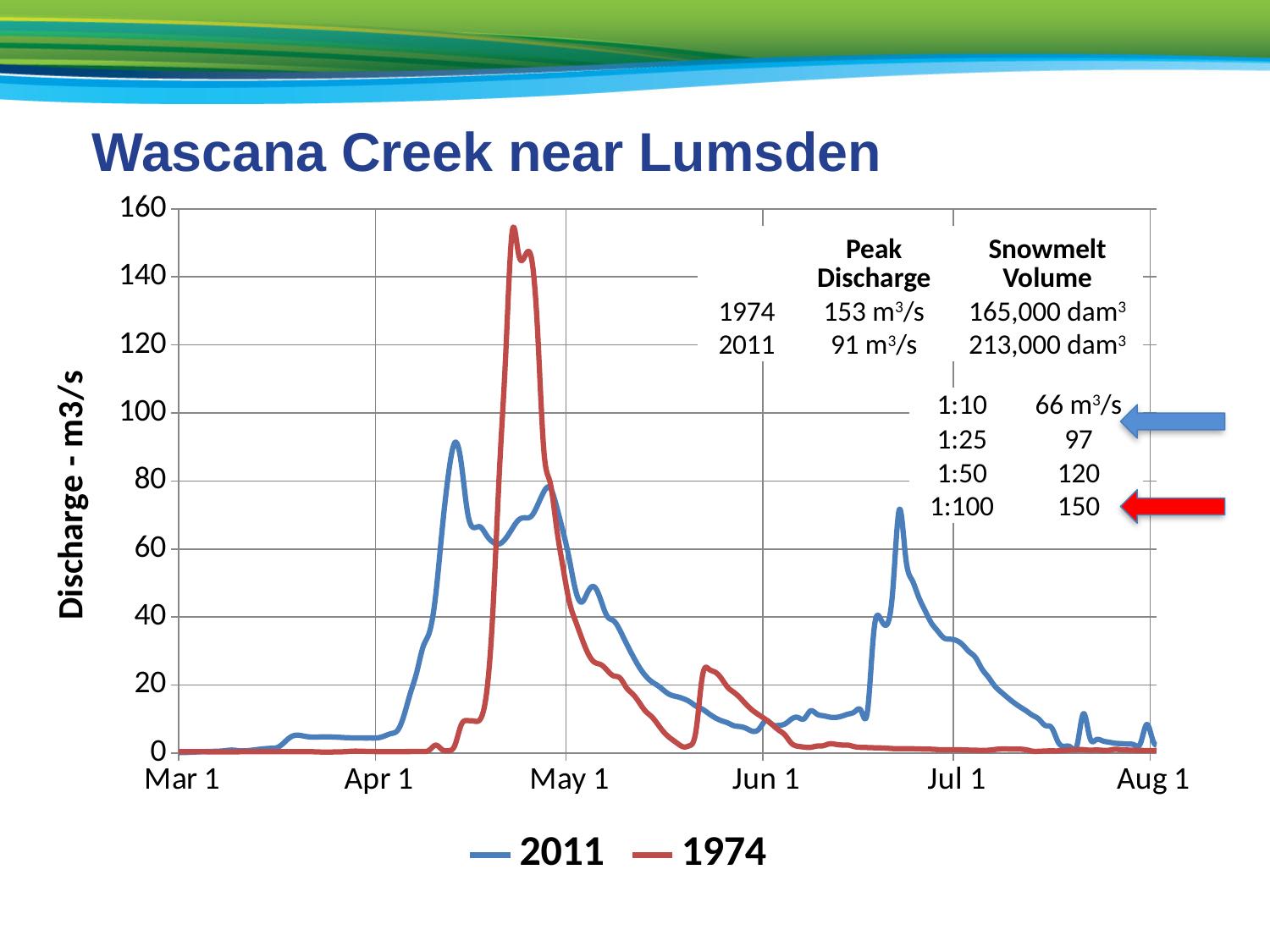

Wascana Creek near Lumsden

### Chart

| Category | 2011 | 1974 |
|---|---|---|
| 40544 | 0.45 | 0.6680000000000021 |
| 40545 | 0.38400000000000095 | 0.6570000000000021 |
| 40546 | 0.4270000000000003 | 0.6370000000000019 |
| 40547 | 0.501 | 0.552 |
| 40548 | 0.544 | 0.501 |
| 40549 | 0.5620000000000006 | 0.51 |
| 40550 | 0.5620000000000006 | 0.4790000000000003 |
| 40551 | 0.551 | 0.459 |
| 40552 | 0.537 | 0.4160000000000003 |
| 40553 | 0.529 | 0.3620000000000003 |
| 40554 | 0.554 | 0.3030000000000003 |
| 40555 | 0.6240000000000017 | 0.32800000000000096 |
| 40556 | 0.698 | 0.4300000000000004 |
| 40557 | 0.6610000000000021 | 0.45 |
| 40558 | 0.698 | 0.515 |
| 40559 | 0.7680000000000019 | 0.7050000000000006 |
| 40560 | 0.789 | 0.691 |
| 40561 | 0.7230000000000006 | 0.6060000000000006 |
| 40562 | 0.592 | 0.6000000000000006 |
| 40563 | 0.4740000000000003 | 0.592 |
| 40564 | 0.441 | 0.5800000000000001 |
| 40565 | 0.509 | 0.5780000000000006 |
| 40566 | 0.6380000000000019 | 0.544 |
| 40567 | 0.782 | 0.4900000000000003 |
| 40568 | 0.899 | 0.45 |
| 40569 | 0.9640000000000006 | 0.4760000000000003 |
| 40570 | 0.981 | 0.462 |
| 40571 | 0.9570000000000006 | 0.4670000000000001 |
| 40572 | 0.899 | 0.4730000000000003 |
| 40573 | 0.824 | 0.4700000000000001 |
| 40574 | 0.7400000000000017 | 0.453 |
| 40575 | 0.6370000000000019 | 0.4190000000000003 |
| 40576 | 0.555 | 0.43900000000000083 |
| 40577 | 0.4810000000000003 | 0.4250000000000003 |
| 40578 | 0.4070000000000001 | 0.4300000000000004 |
| 40579 | 0.3330000000000011 | 0.4220000000000003 |
| 40580 | 0.263 | 0.464 |
| 40581 | 0.2 | 0.464 |
| 40582 | 0.1510000000000004 | 0.445 |
| 40583 | 0.127 | 0.4300000000000004 |
| 40584 | 0.133 | 0.3960000000000011 |
| 40585 | 0.15800000000000045 | 0.37900000000000095 |
| 40586 | 0.17 | 0.3650000000000003 |
| 40587 | 0.191 | 0.3600000000000003 |
| 40588 | 0.21000000000000021 | 0.3510000000000003 |
| 40589 | 0.225 | 0.3650000000000003 |
| 40590 | 0.23600000000000004 | 0.37700000000000083 |
| 40591 | 0.24200000000000021 | 0.3570000000000003 |
| 40592 | 0.2450000000000004 | 0.3510000000000003 |
| 40593 | 0.24300000000000024 | 0.3480000000000003 |
| 40594 | 0.23700000000000004 | 0.3450000000000001 |
| 40595 | 0.226 | 0.3540000000000003 |
| 40596 | 0.2090000000000002 | 0.3680000000000004 |
| 40597 | 0.18800000000000044 | 0.3600000000000003 |
| 40598 | 0.164 | 0.3370000000000011 |
| 40599 | 0.14200000000000004 | 0.3480000000000003 |
| 40600 | 0.127 | 0.4130000000000003 |
| 40601 | 0.12400000000000012 | 0.38800000000000096 |
| 40602 | 0.136 | 0.39400000000000107 |
| 40603 | 0.17 | 0.4050000000000001 |
| 40604 | 0.23 | 0.4330000000000004 |
| 40605 | 0.31400000000000083 | 0.4330000000000004 |
| 40606 | 0.4060000000000001 | 0.4130000000000003 |
| 40607 | 0.4810000000000003 | 0.3960000000000011 |
| 40608 | 0.526 | 0.391000000000001 |
| 40609 | 0.594 | 0.38200000000000095 |
| 40610 | 0.7690000000000019 | 0.37400000000000083 |
| 40611 | 0.897 | 0.38500000000000095 |
| 40612 | 0.7000000000000006 | 0.3960000000000011 |
| 40613 | 0.693 | 0.4130000000000003 |
| 40614 | 0.8600000000000007 | 0.43900000000000083 |
| 40615 | 1.09 | 0.459 |
| 40616 | 1.29 | 0.4160000000000003 |
| 40617 | 1.41 | 0.4080000000000001 |
| 40618 | 1.6300000000000001 | 0.4080000000000001 |
| 40619 | 2.92 | 0.4130000000000003 |
| 40620 | 4.57 | 0.43600000000000083 |
| 40621 | 5.29 | 0.445 |
| 40622 | 5.09 | 0.4280000000000003 |
| 40623 | 4.79 | 0.4160000000000003 |
| 40624 | 4.73 | 0.38800000000000096 |
| 40625 | 4.78 | 0.32600000000000096 |
| 40626 | 4.79 | 0.32600000000000096 |
| 40627 | 4.73 | 0.34 |
| 40628 | 4.63 | 0.3680000000000004 |
| 40629 | 4.54 | 0.4670000000000001 |
| 40630 | 4.49 | 0.5800000000000001 |
| 40631 | 4.46 | 0.569 |
| 40632 | 4.45 | 0.524 |
| 40633 | 4.45 | 0.4810000000000003 |
| 40634 | 4.54 | 0.447 |
| 40635 | 5.1 | 0.4300000000000004 |
| 40636 | 5.76 | 0.4280000000000003 |
| 40637 | 6.75 | 0.4300000000000004 |
| 40638 | 11.2 | 0.453 |
| 40639 | 17.7 | 0.4700000000000001 |
| 40640 | 23.8 | 0.4790000000000003 |
| 40641 | 31.3 | 0.4810000000000003 |
| 40642 | 35.6 | 0.932 |
| 40643 | 46.8 | 2.3499999999999988 |
| 40644 | 65.8 | 1.01 |
| 40645 | 82.2 | 0.7160000000000006 |
| 40646 | 91.3 | 2.3199999999999967 |
| 40647 | 85.3 | 8.3 |
| 40648 | 70.7 | 9.57 |
| 40649 | 66.3 | 9.43 |
| 40650 | 66.5 | 9.97 |
| 40651 | 64.0 | 17.8 |
| 40652 | 62.0 | 42.2 |
| 40653 | 61.5 | 82.4 |
| 40654 | 63.1 | 117.0 |
| 40655 | 65.9 | 153.0 |
| 40656 | 68.5 | 147.0 |
| 40657 | 69.2 | 146.0 |
| 40658 | 69.6 | 146.0 |
| 40659 | 72.8 | 125.0 |
| 40660 | 76.8 | 89.2 |
| 40661 | 78.0 | 79.6 |
| 40662 | 72.6 | 66.5 |
| 40663 | 65.4 | 54.9 |
| 40664 | 57.2 | 44.7 |
| 40665 | 47.9 | 38.800000000000004 |
| 40666 | 44.4 | 33.7 |
| 40667 | 47.6 | 29.2 |
| 40668 | 48.8 | 26.7 |
| 40669 | 44.9 | 26.0 |
| 40670 | 40.2 | 24.3 |
| 40671 | 38.9 | 22.7 |
| 40672 | 36.1 | 22.1 |
| 40673 | 32.300000000000004 | 19.3 |
| 40674 | 28.7 | 17.4 |
| 40675 | 25.4 | 15.0 |
| 40676 | 22.8 | 12.4 |
| 40677 | 21.0 | 10.7 |
| 40678 | 19.8 | 8.38 |
| 40679 | 18.3 | 6.0 |
| 40680 | 17.1 | 4.3 |
| 40681 | 16.6 | 2.94 |
| 40682 | 16.0 | 1.84 |
| 40683 | 15.1 | 2.21 |
| 40684 | 13.8 | 6.85 |
| 40685 | 12.9 | 22.7 |
| 40686 | 11.6 | 24.7 |
| 40687 | 10.4 | 23.8 |
| 40688 | 9.52 | 21.9 |
| 40689 | 8.870000000000003 | 19.3 |
| 40690 | 8.030000000000001 | 17.8 |
| 40691 | 7.79 | 16.1 |
| 40692 | 7.18 | 14.1 |
| 40693 | 6.38 | 12.4 |
| 40694 | 7.29 | 11.1 |
| 40695 | 9.57 | 9.83 |
| 40696 | 8.39 | 8.350000000000007 |
| 40697 | 8.15 | 6.770000000000001 |
| 40698 | 8.59 | 5.3199999999999985 |
| 40699 | 10.0 | 2.92 |
| 40700 | 10.5 | 2.03 |
| 40701 | 10.1 | 1.78 |
| 40702 | 12.4 | 1.6900000000000033 |
| 40703 | 11.5 | 2.07 |
| 40704 | 11.0 | 2.17 |
| 40705 | 10.6 | 2.73 |
| 40706 | 10.5 | 2.58 |
| 40707 | 10.9 | 2.3899999999999997 |
| 40708 | 11.5 | 2.3299999999999987 |
| 40709 | 12.2 | 1.8800000000000001 |
| 40710 | 12.4 | 1.7 |
| 40711 | 12.5 | 1.6400000000000001 |
| 40712 | 36.0 | 1.58 |
| 40713 | 39.6 | 1.53 |
| 40714 | 37.7 | 1.44 |
| 40715 | 48.5 | 1.33 |
| 40716 | 71.6 | 1.28 |
| 40717 | 57.6 | 1.29 |
| 40718 | 50.9 | 1.29 |
| 40719 | 46.1 | 1.23 |
| 40720 | 42.1 | 1.1900000000000033 |
| 40721 | 38.4 | 1.1499999999999964 |
| 40722 | 36.0 | 1.05 |
| 40723 | 33.9 | 0.9660000000000006 |
| 40724 | 33.5 | 0.994 |
| 40725 | 33.1 | 0.997 |
| 40726 | 31.8 | 0.949 |
| 40727 | 29.8 | 0.892 |
| 40728 | 28.1 | 0.8500000000000006 |
| 40729 | 24.8 | 0.816 |
| 40730 | 22.4 | 0.8440000000000006 |
| 40731 | 19.8 | 1.06 |
| 40732 | 18.0 | 1.21 |
| 40733 | 16.4 | 1.21 |
| 40734 | 14.9 | 1.1800000000000033 |
| 40735 | 13.6 | 1.1599999999999964 |
| 40736 | 12.4 | 0.988 |
| 40737 | 11.1 | 0.572 |
| 40738 | 9.950000000000003 | 0.549 |
| 40739 | 8.120000000000001 | 0.6230000000000017 |
| 40740 | 7.46 | 0.6600000000000021 |
| 40741 | 3.3 | 0.6540000000000021 |
| 40742 | 2.01 | 0.813 |
| 40743 | 1.73 | 0.932 |
| 40744 | 2.34 | 1.02 |
| 40745 | 11.6 | 1.02 |
| 40746 | 4.6099999999999985 | 0.8580000000000007 |
| 40747 | 3.94 | 0.934 |
| 40748 | 3.61 | 0.8270000000000006 |
| 40749 | 3.23 | 0.8500000000000006 |
| 40750 | 2.9 | 1.1299999999999963 |
| 40751 | 2.79 | 0.949 |
| 40752 | 2.67 | 0.898 |
| 40753 | 2.42 | 0.8410000000000006 |
| 40754 | 2.9899999999999998 | 0.787 |
| 40755 | 8.450000000000003 | 0.7670000000000019 |
| 40756 | 3.38 | 0.7450000000000017 |
| 40757 | 2.57 | 0.7190000000000006 |
| 40758 | 2.21 | 0.7050000000000006 |
| 40759 | 2.07 | 0.7190000000000006 |
| 40760 | 1.9000000000000001 | 0.7220000000000006 |
| 40761 | 1.78 | 0.688 |
| 40762 | 1.8 | 0.5750000000000006 |
| 40763 | 2.28 | 1.26 |
| 40764 | 4.21 | 1.47 |
| 40765 | 5.42 | 1.83 |
| 40766 | 6.89 | 1.79 |
| 40767 | 8.139999999999999 | 1.53 |
| 40768 | 8.92 | 1.79 |
| 40769 | 8.350000000000007 | 1.9500000000000033 |
| 40770 | 6.1199999999999966 | 1.59 |
| 40771 | 4.75 | 2.3699999999999997 |
| 40772 | 3.48 | 1.84 |
| 40773 | 2.59 | 1.02 |
| 40774 | 2.18 | 0.6060000000000006 |
| 40775 | 1.9000000000000001 | 0.442 |
| 40776 | 1.72 | 0.547 |
| 40777 | 1.6 | 0.391000000000001 |
| 40778 | 1.46 | 0.3600000000000003 |
| 40779 | 1.31 | 0.32800000000000096 |
| 40780 | 1.25 | 1.23 |
| 40781 | 1.1599999999999964 | 1.85 |
| 40782 | 1.09 | 1.9300000000000033 |
| 40783 | 1.06 | 2.24 |
| 40784 | 1.03 | 1.9700000000000033 |
| 40785 | 1.04 | 1.74 |
| 40786 | 1.06 | 1.76 |
| 40787 | 1.1499999999999964 | 1.77 |
| 40788 | 4.03 | 1.6800000000000033 |
| 40789 | 2.18 | 1.6500000000000001 |
| 40790 | 1.71 | 1.6500000000000001 |
| 40791 | 1.47 | 1.6300000000000001 |
| 40792 | 1.34 | 1.6 |
| 40793 | 1.26 | 1.43 |
| 40794 | 1.2 | 1.08 |
| 40795 | 1.02 | 1.03 |
| 40796 | 0.945 | 1.01 |
| 40797 | 1.1399999999999963 | 1.07 |
| 40798 | 1.1299999999999963 | 1.8900000000000001 |
| 40799 | 1.11 | 2.12 |
| 40800 | 1.09 | 1.78 |
| 40801 | 1.06 | 1.61 |
| 40802 | 0.993 | 1.24 |
| 40803 | 1.05 | 1.08 |
| 40804 | 1.09 | 1.09 |
| 40805 | 1.0 | 1.61 |
| 40806 | 1.04 | 1.9200000000000021 |
| 40807 | 1.6500000000000001 | 1.87 |
| 40808 | 1.55 | 1.61 |
| 40809 | 1.1700000000000021 | 1.47 |
| 40810 | 1.1 | 1.3800000000000001 |
| 40811 | 1.02 | 1.36 |
| 40812 | 0.9690000000000006 | 1.32 |
| 40813 | 0.9500000000000006 | 1.08 |
| 40814 | 0.946 | 0.8270000000000006 |
| 40815 | 0.927 | 0.7080000000000006 |
| 40816 | 0.8380000000000006 | 0.4870000000000003 |
| 40817 | 0.7470000000000017 | 0.31700000000000095 |
| 40818 | 0.931 | 0.23800000000000004 |
| 40819 | 0.913 | 0.20400000000000001 |
| 40820 | 0.889 | 0.1780000000000002 |
| 40821 | 0.8790000000000019 | 0.1780000000000002 |
| 40822 | 0.8780000000000019 | 0.19 |
| 40823 | 1.03 | 0.195 |
| 40824 | 4.23 | 0.201 |
| 40825 | 3.36 | 0.459 |
| 40826 | 1.75 | 0.453 |
| 40827 | 1.42 | 0.4790000000000003 |
| 40828 | 1.21 | 0.37900000000000095 |
| 40829 | 1.1399999999999963 | 0.3480000000000003 |
| 40830 | 1.1499999999999964 | 0.32000000000000095 |
| 40831 | 1.27 | 0.23800000000000004 |
| 40832 | 1.25 | 0.1840000000000004 |
| 40833 | 1.12 | 0.4110000000000003 |
| 40834 | 1.08 | 1.06 |
| 40835 | 1.06 | 1.1900000000000033 |
| 40836 | 0.8760000000000019 | 0.79 |
| 40837 | 0.918 | 1.04 |
| 40838 | 1.03 | 1.1299999999999963 |
| 40839 | 0.9560000000000006 | 1.1 |
| 40840 | 0.914 | 0.9370000000000006 |
| 40841 | 0.924 | 0.988 |
| 40842 | 0.923 | 1.33 |
|  | Peak Discharge | Snowmelt Volume |
| --- | --- | --- |
| 1974 | 153 m3/s | 165,000 dam3 |
| 2011 | 91 m3/s | 213,000 dam3 |
| 1:10 | 66 m3/s |
| --- | --- |
| 1:25 | 97 |
| 1:50 | 120 |
| 1:100 | 150 |